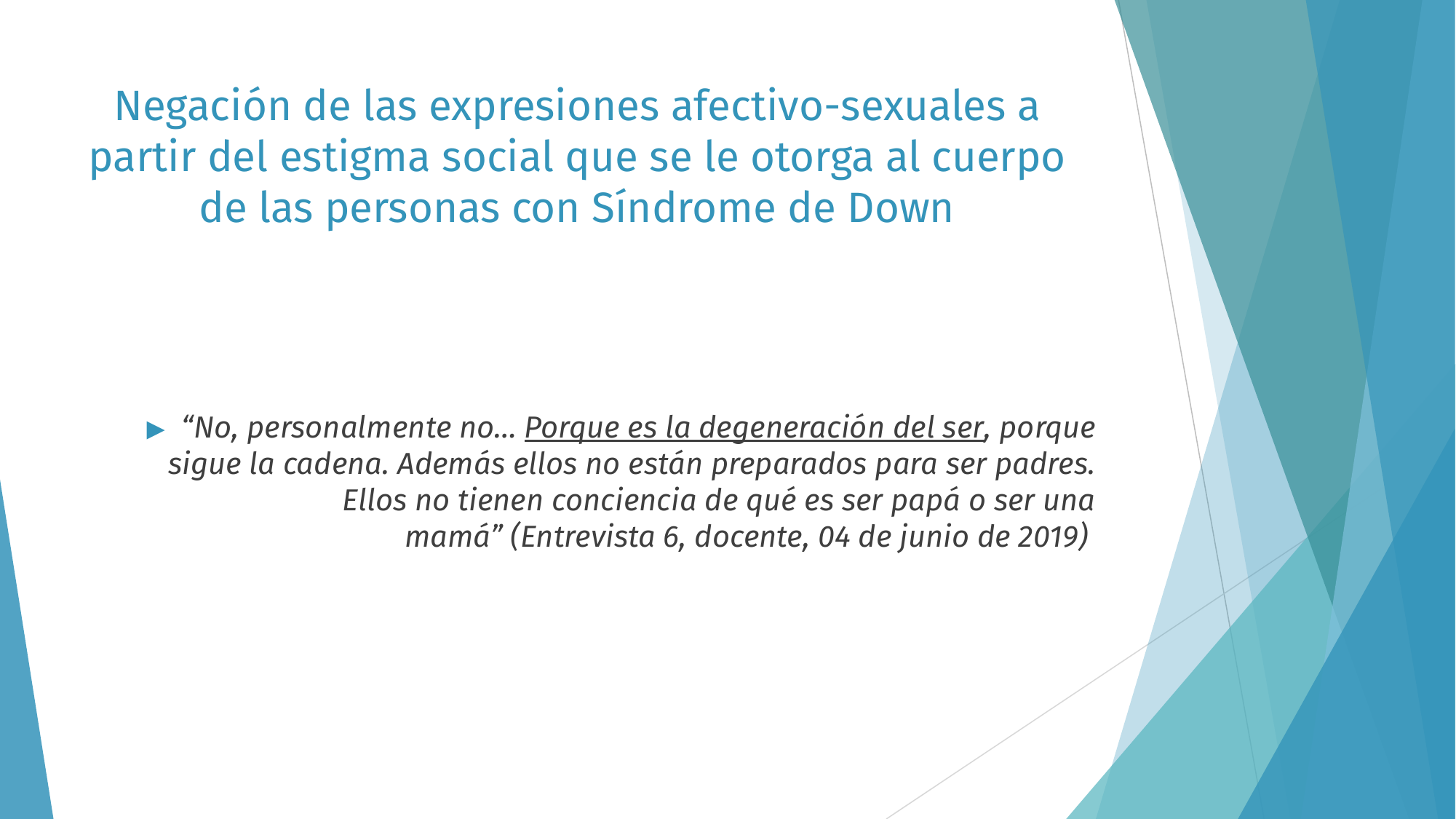

# Negación de las expresiones afectivo-sexuales a partir del estigma social que se le otorga al cuerpo de las personas con Síndrome de Down

“No, personalmente no… Porque es la degeneración del ser, porque sigue la cadena. Además ellos no están preparados para ser padres. Ellos no tienen conciencia de qué es ser papá o ser una mamá” (Entrevista 6, docente, 04 de junio de 2019)